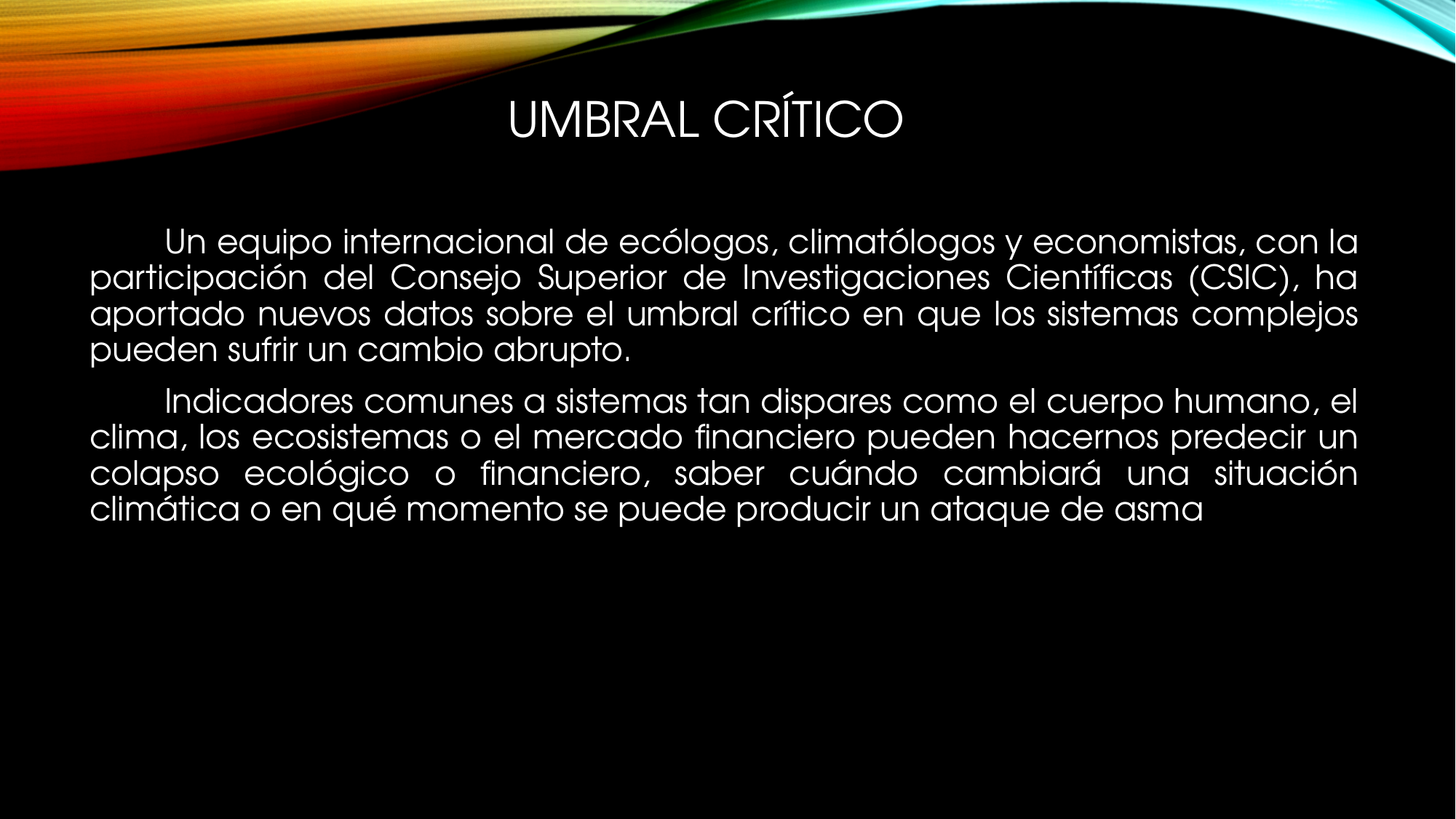

# UMBRAL CRÍTICO

Un equipo internacional de ecólogos, climatólogos y economistas, con la participación del Consejo Superior de Investigaciones Científicas (CSIC), ha aportado nuevos datos sobre el umbral crítico en que los sistemas complejos pueden sufrir un cambio abrupto.
Indicadores comunes a sistemas tan dispares como el cuerpo humano, el clima, los ecosistemas o el mercado financiero pueden hacernos predecir un colapso ecológico o financiero, saber cuándo cambiará una situación climática o en qué momento se puede producir un ataque de asma